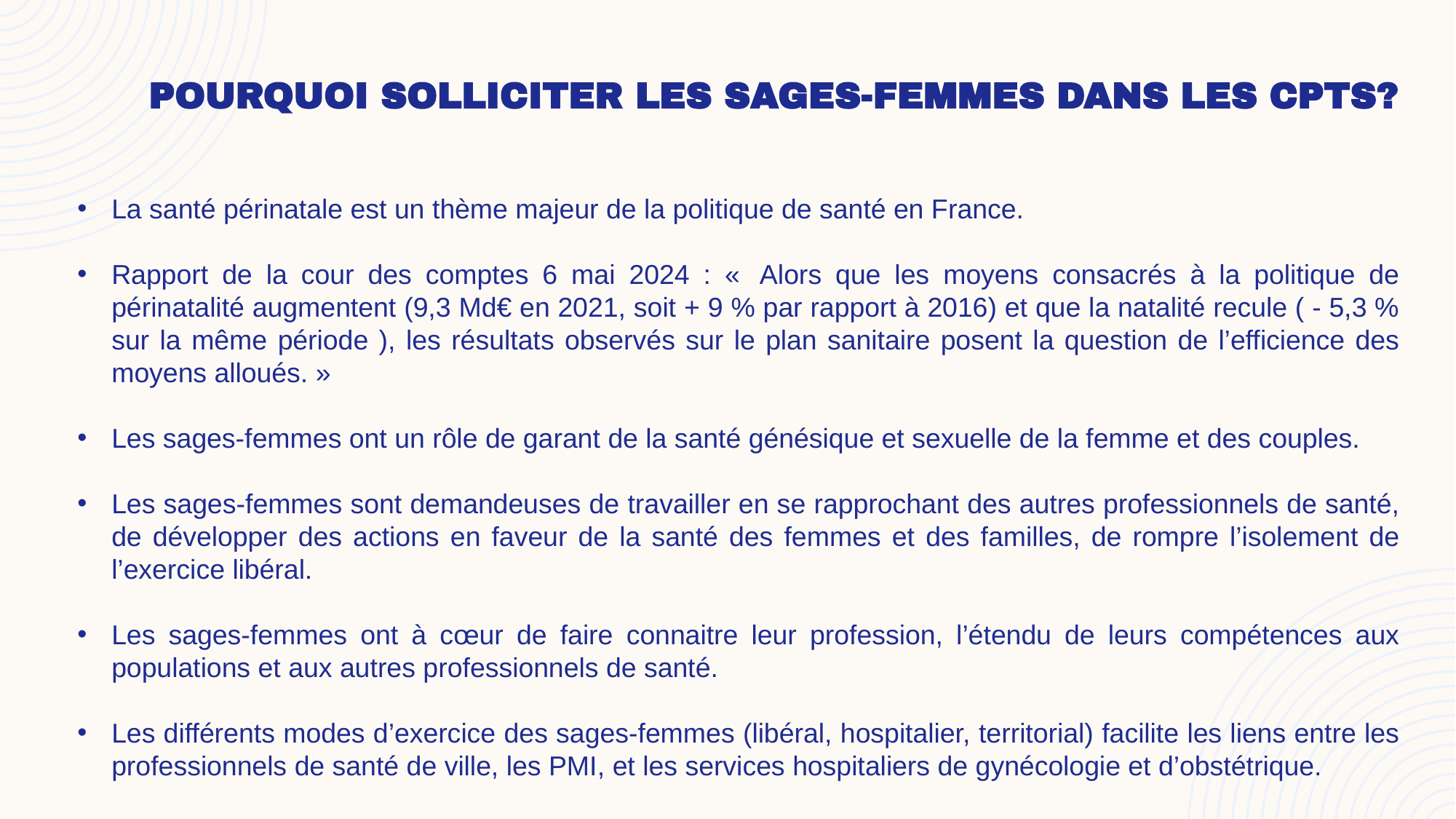

# Pourquoi solliciter les Sages-Femmes dans les cpts?
La santé périnatale est un thème majeur de la politique de santé en France.

Rapport de la cour des comptes 6 mai 2024 : «  Alors que les moyens consacrés à la politique de périnatalité augmentent (9,3 Md€ en 2021, soit + 9 % par rapport à 2016) et que la natalité recule ( - 5,3 % sur la même période ), les résultats observés sur le plan sanitaire posent la question de l’efficience des moyens alloués. »

Les sages-femmes ont un rôle de garant de la santé génésique et sexuelle de la femme et des couples.

Les sages-femmes sont demandeuses de travailler en se rapprochant des autres professionnels de santé, de développer des actions en faveur de la santé des femmes et des familles, de rompre l’isolement de l’exercice libéral.

Les sages-femmes ont à cœur de faire connaitre leur profession, l’étendu de leurs compétences aux populations et aux autres professionnels de santé.

Les différents modes d’exercice des sages-femmes (libéral, hospitalier, territorial) facilite les liens entre les professionnels de santé de ville, les PMI, et les services hospitaliers de gynécologie et d’obstétrique.